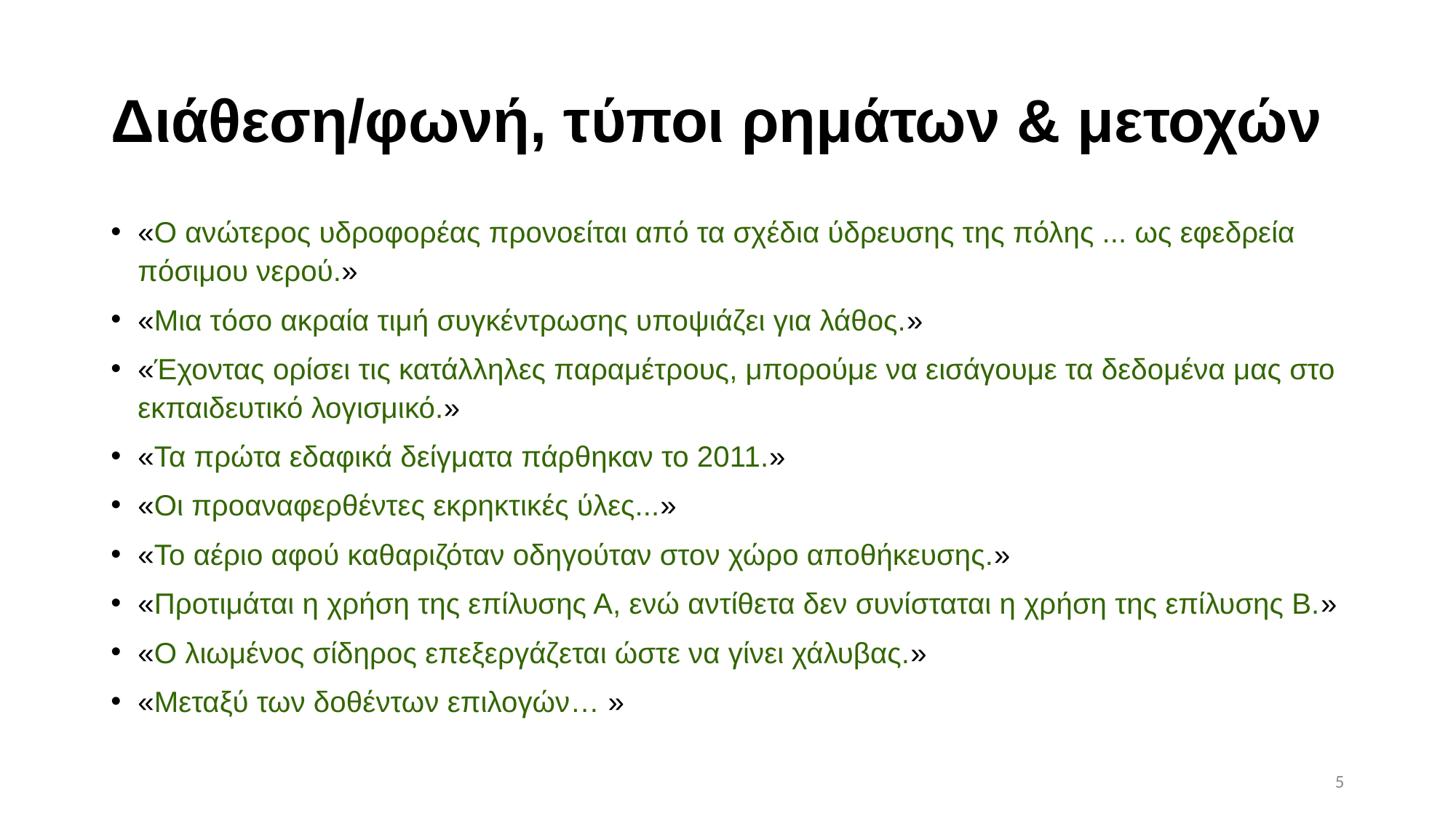

# Διάθεση/φωνή, τύποι ρημάτων & μετοχών
«Ο ανώτερος υδροφορέας προνοείται από τα σχέδια ύδρευσης της πόλης ... ως εφεδρεία πόσιμου νερού.»
«Μια τόσο ακραία τιμή συγκέντρωσης υποψιάζει για λάθος.»
«Έχοντας ορίσει τις κατάλληλες παραμέτρους, μπορούμε να εισάγουμε τα δεδομένα μας στο εκπαιδευτικό λογισμικό.»
«Τα πρώτα εδαφικά δείγματα πάρθηκαν το 2011.»
«Oι προαναφερθέντες εκρηκτικές ύλες...»
«To αέριο αφού καθαριζόταν οδηγούταν στον χώρο αποθήκευσης.»
«Προτιμάται η χρήση της επίλυσης Α, ενώ αντίθετα δεν συνίσταται η χρήση της επίλυσης Β.»
«Ο λιωμένος σίδηρος επεξεργάζεται ώστε να γίνει χάλυβας.»
«Μεταξύ των δοθέντων επιλογών… »

5